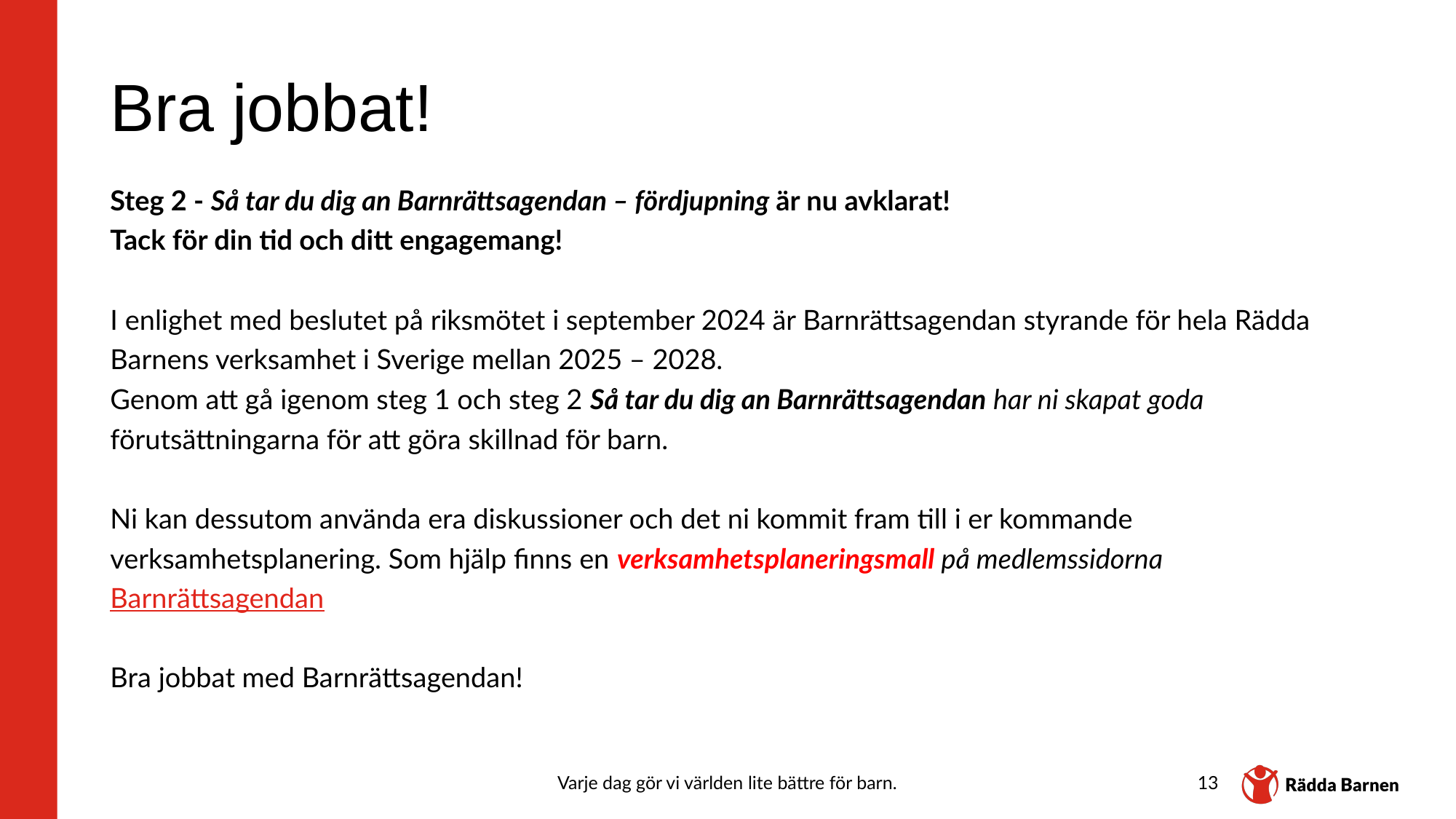

# Bra jobbat!
Steg 2 - Så tar du dig an Barnrättsagendan – fördjupning är nu avklarat!
Tack för din tid och ditt engagemang!

I enlighet med beslutet på riksmötet i september 2024 är Barnrättsagendan styrande för hela Rädda Barnens verksamhet i Sverige mellan 2025 – 2028.
Genom att gå igenom steg 1 och steg 2 Så tar du dig an Barnrättsagendan har ni skapat goda förutsättningarna för att göra skillnad för barn.

Ni kan dessutom använda era diskussioner och det ni kommit fram till i er kommande  verksamhetsplanering. Som hjälp finns en verksamhetsplaneringsmall på medlemssidorna
Barnrättsagendan

Bra jobbat med Barnrättsagendan!
Varje dag gör vi världen lite bättre för barn.
13